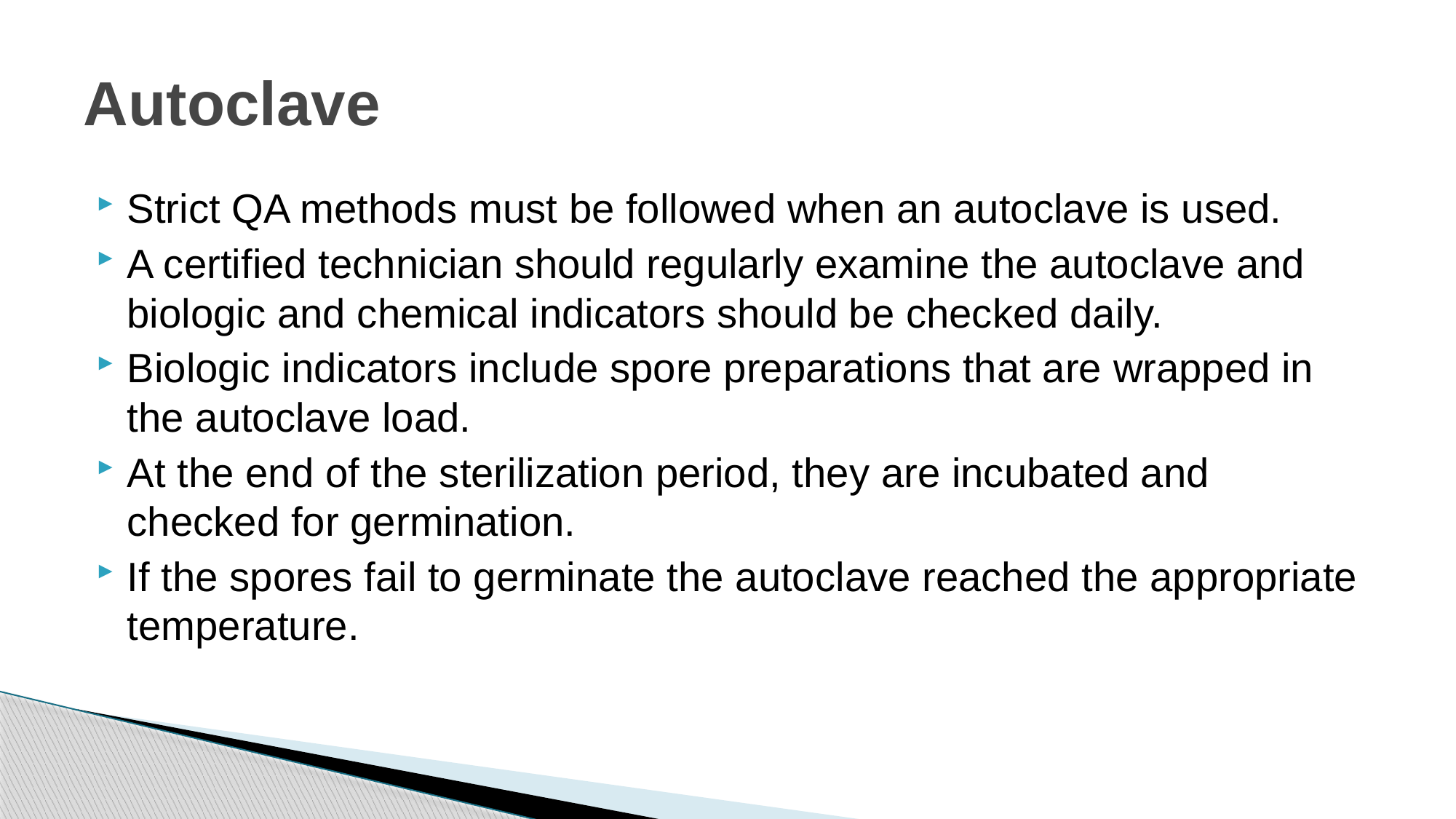

# Autoclave
Strict QA methods must be followed when an autoclave is used.
A certified technician should regularly examine the autoclave and biologic and chemical indicators should be checked daily.
Biologic indicators include spore preparations that are wrapped in the autoclave load.
At the end of the sterilization period, they are incubated and checked for germination.
If the spores fail to germinate the autoclave reached the appropriate temperature.